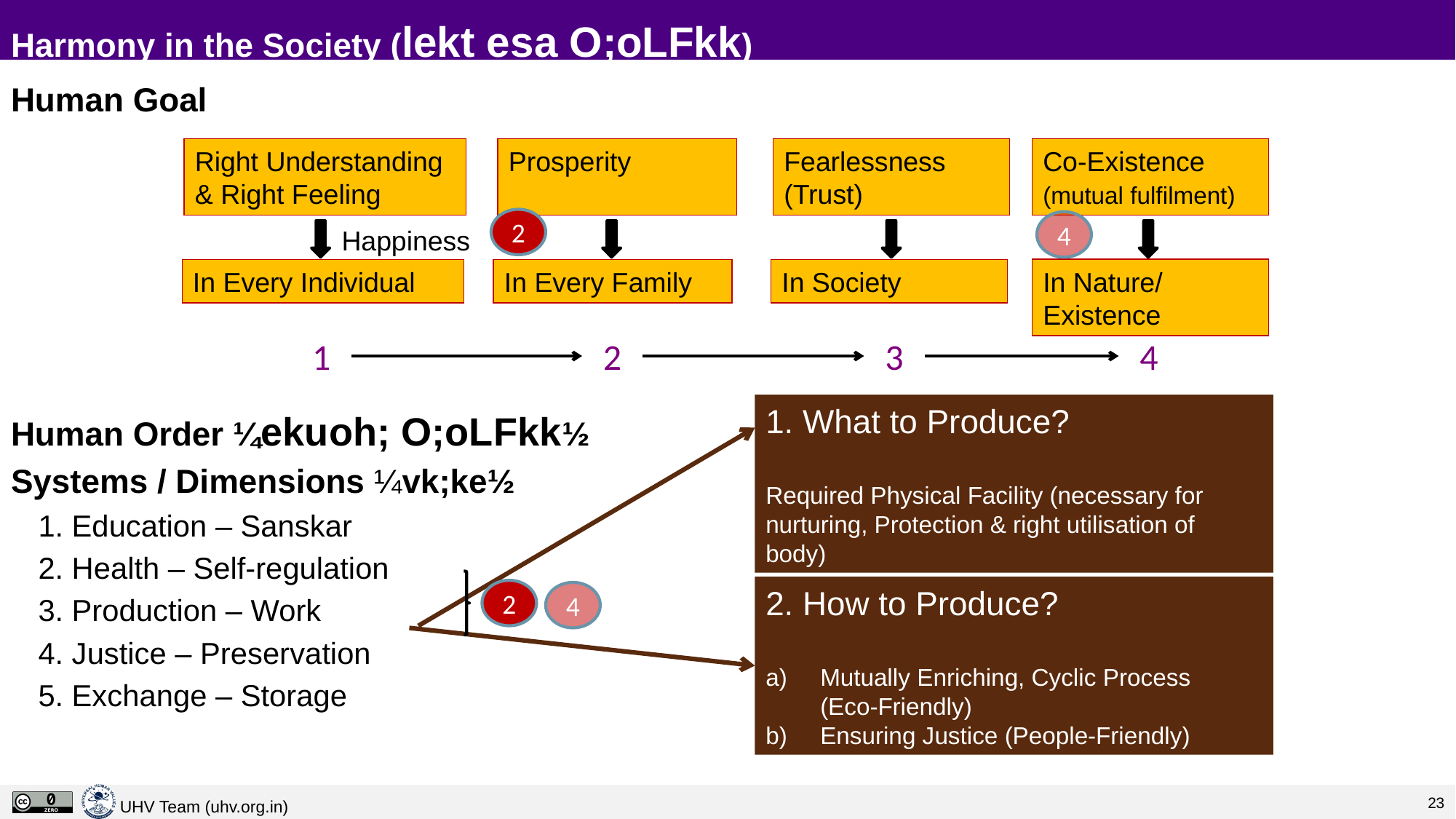

# Harmony in the Society (lekt esa O;oLFkk)
Human Goal

Human Order ¼ekuoh; O;oLFkk½
Systems / Dimensions ¼vk;ke½
1. Education – Sanskar
2. Health – Self-regulation
3. Production – Work
4. Justice – Preservation
5. Exchange – Storage
Right Understanding & Right Feeling

In Every Individual
Prosperity

In Every Family
Fearlessness
(Trust)

In Society
Co-Existence
(mutual fulfilment)

In Nature/ Existence
2
4
Happiness
1
2
3
4
1. What to Produce?

Required Physical Facility (necessary for nurturing, Protection & right utilisation of body)

2. How to Produce?

Mutually Enriching, Cyclic Process   (Eco-Friendly)
Ensuring Justice (People-Friendly)
2
4